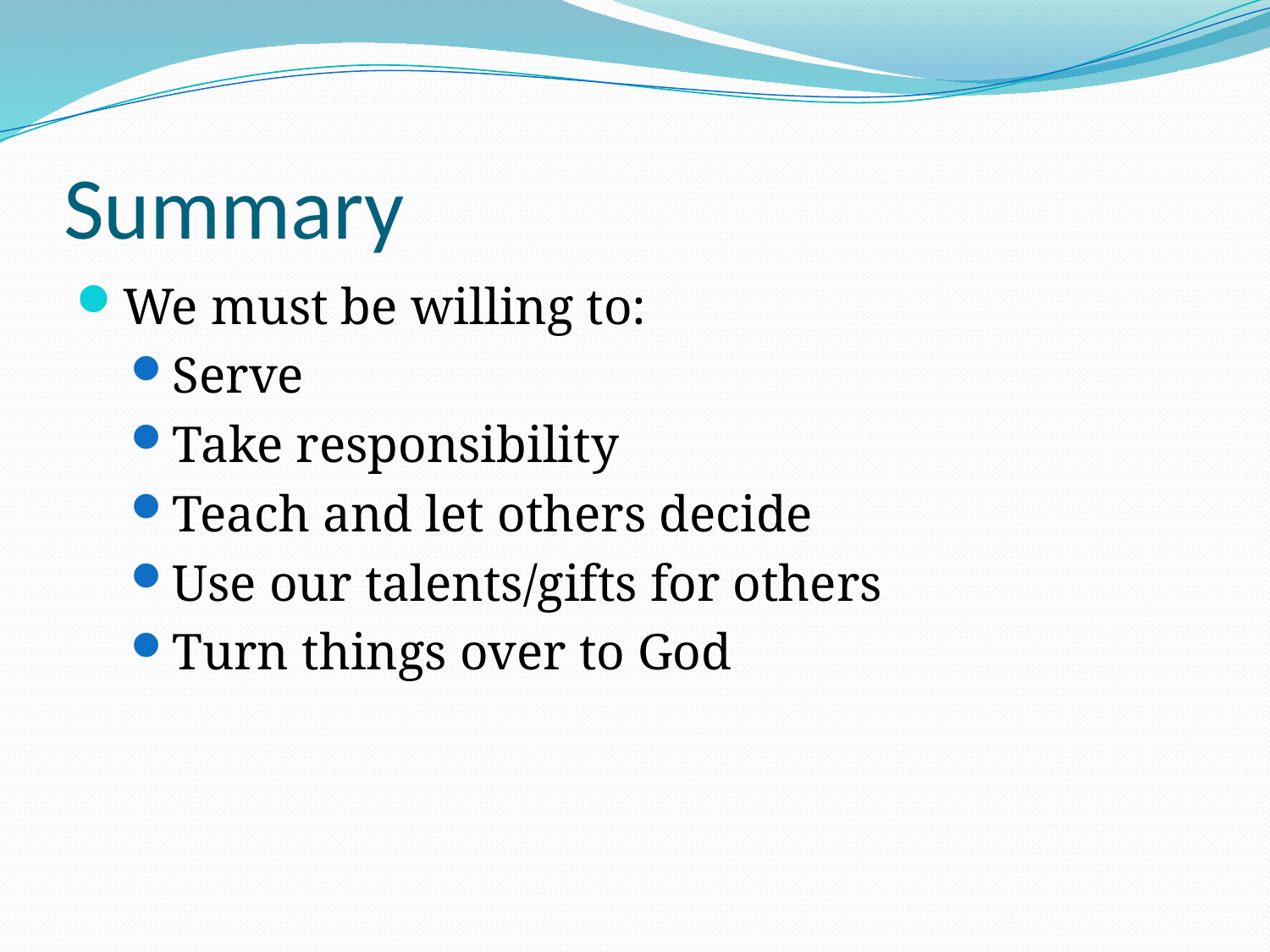

# Summary
We must be willing to:
Serve
Take responsibility
Teach and let others decide
Use our talents/gifts for others
Turn things over to God